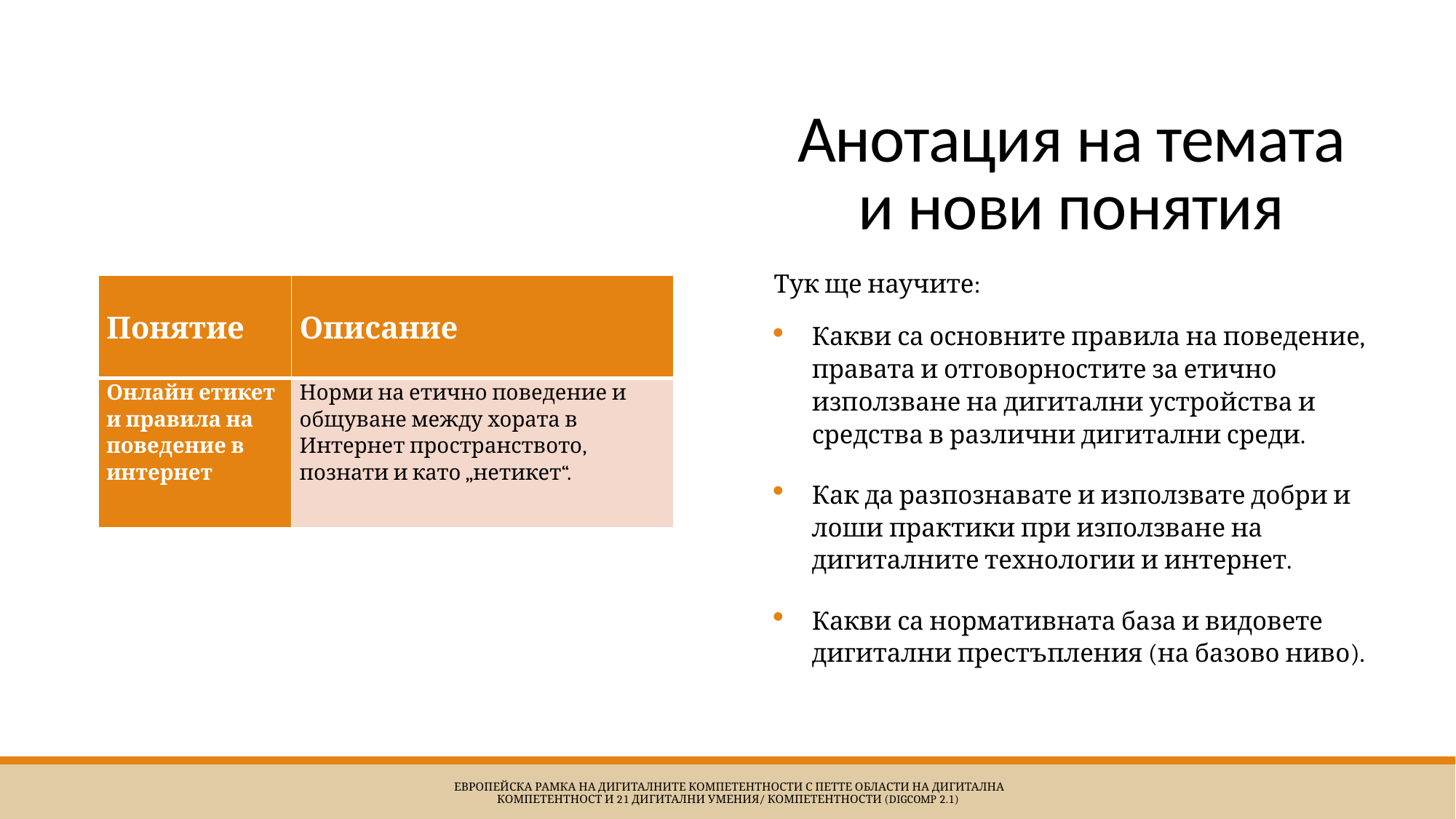

# Анотация на темата и нови понятия
Тук ще научите:
Какви са основните правила на поведение, правата и отговорностите за етично използване на дигитални устройства и средства в различни дигитални среди.
Как да разпознавате и използвате добри и лоши практики при използване на дигиталните технологии и интернет.
Какви са нормативната база и видовете дигитални престъпления (на базово ниво).
| Понятие | Описание |
| --- | --- |
| Онлайн етикет и правила на поведение в интернет | Норми на етично поведение и общуване между хората в Интернет пространството, познати и като „нетикет“. |
 Европейска Рамка на дигиталните компетентности с петте области на дигитална компетентност и 21 дигитални умения/ компетентности (DigComp 2.1)